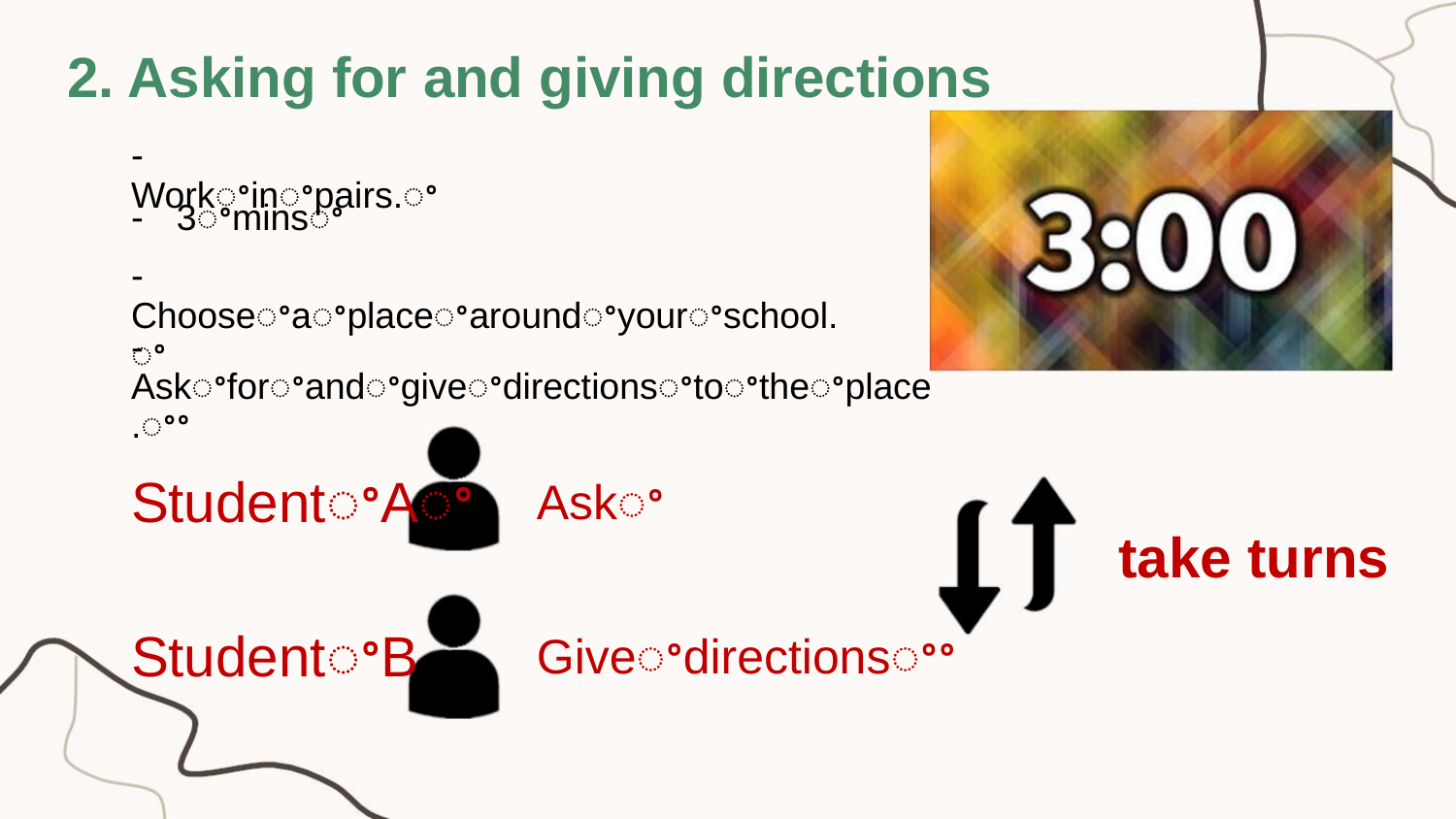

2. Asking for and giving directions
- Workꢀinꢀpairs.ꢀ
- 3ꢀminsꢀ
- Chooseꢀaꢀplaceꢀaroundꢀyourꢀschool.ꢀ
- Askꢀforꢀandꢀgiveꢀdirectionsꢀtoꢀtheꢀplace.ꢀꢀ
StudentꢀAꢀ
StudentꢀB
Askꢀ
take turns
Giveꢀdirectionsꢀꢀ